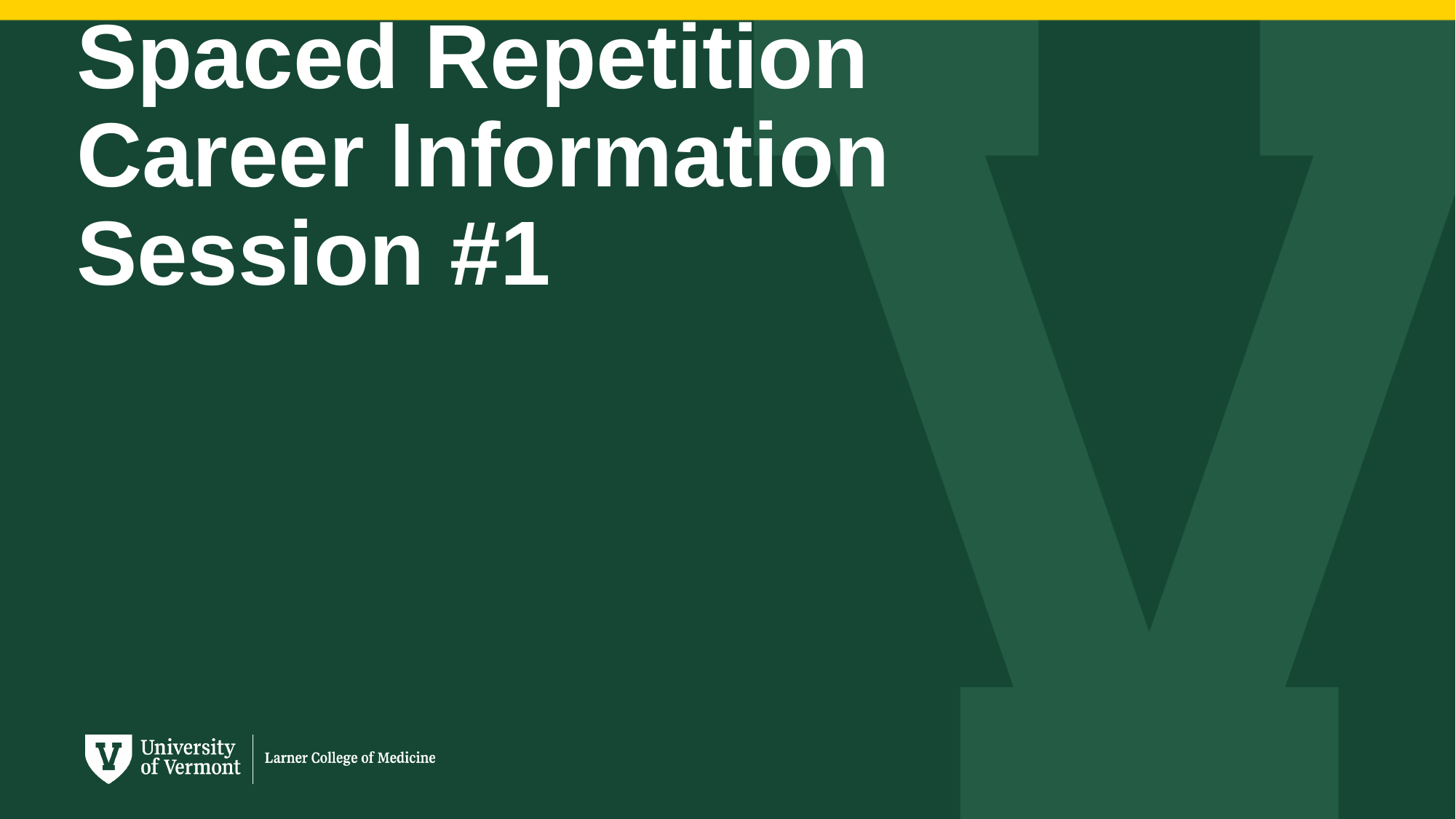

# Spaced Repetition Career Information Session #1